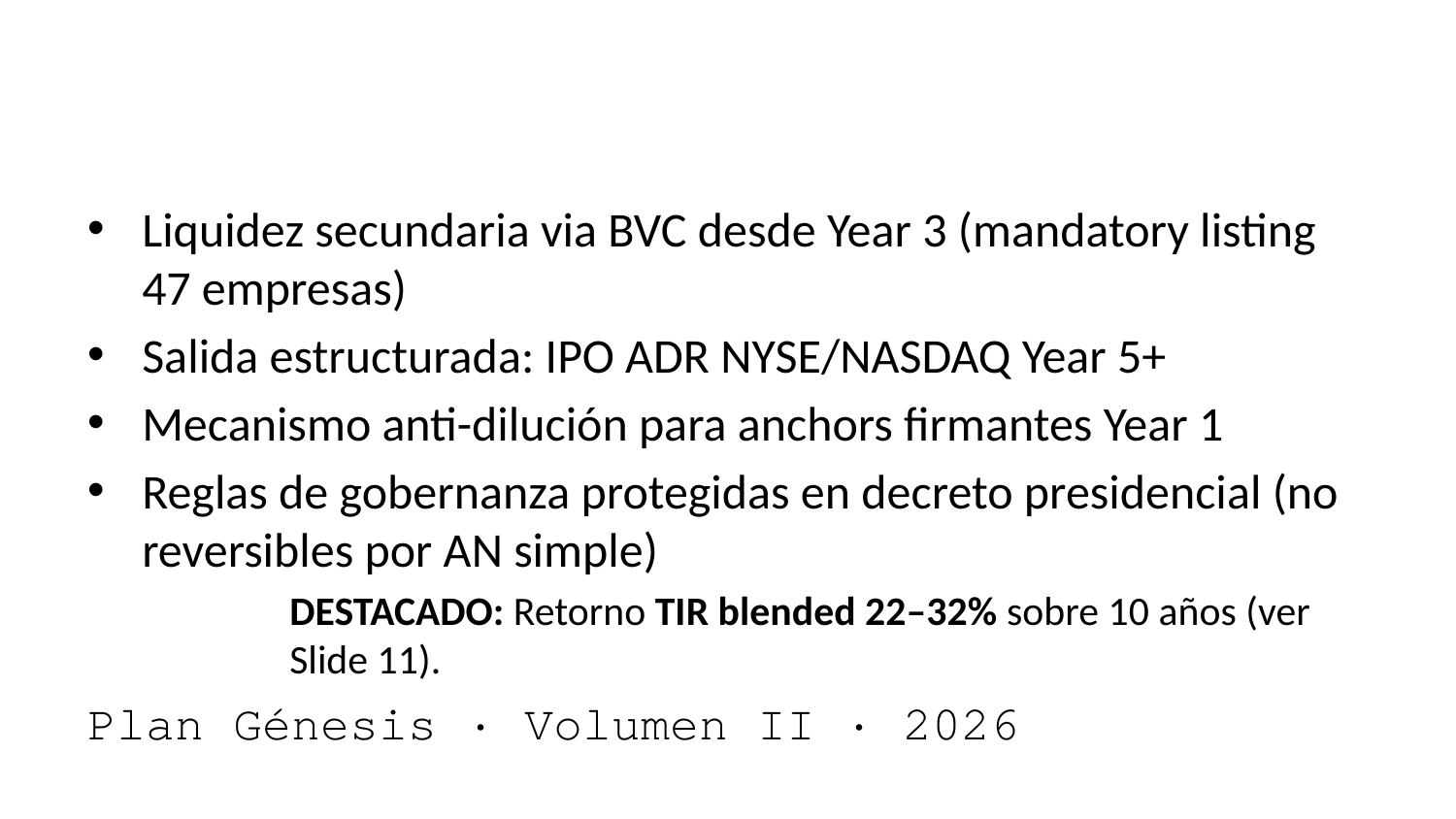

Liquidez secundaria via BVC desde Year 3 (mandatory listing 47 empresas)
Salida estructurada: IPO ADR NYSE/NASDAQ Year 5+
Mecanismo anti-dilución para anchors firmantes Year 1
Reglas de gobernanza protegidas en decreto presidencial (no reversibles por AN simple)
DESTACADO: Retorno TIR blended 22–32% sobre 10 años (ver Slide 11).
Plan Génesis · Volumen II · 2026